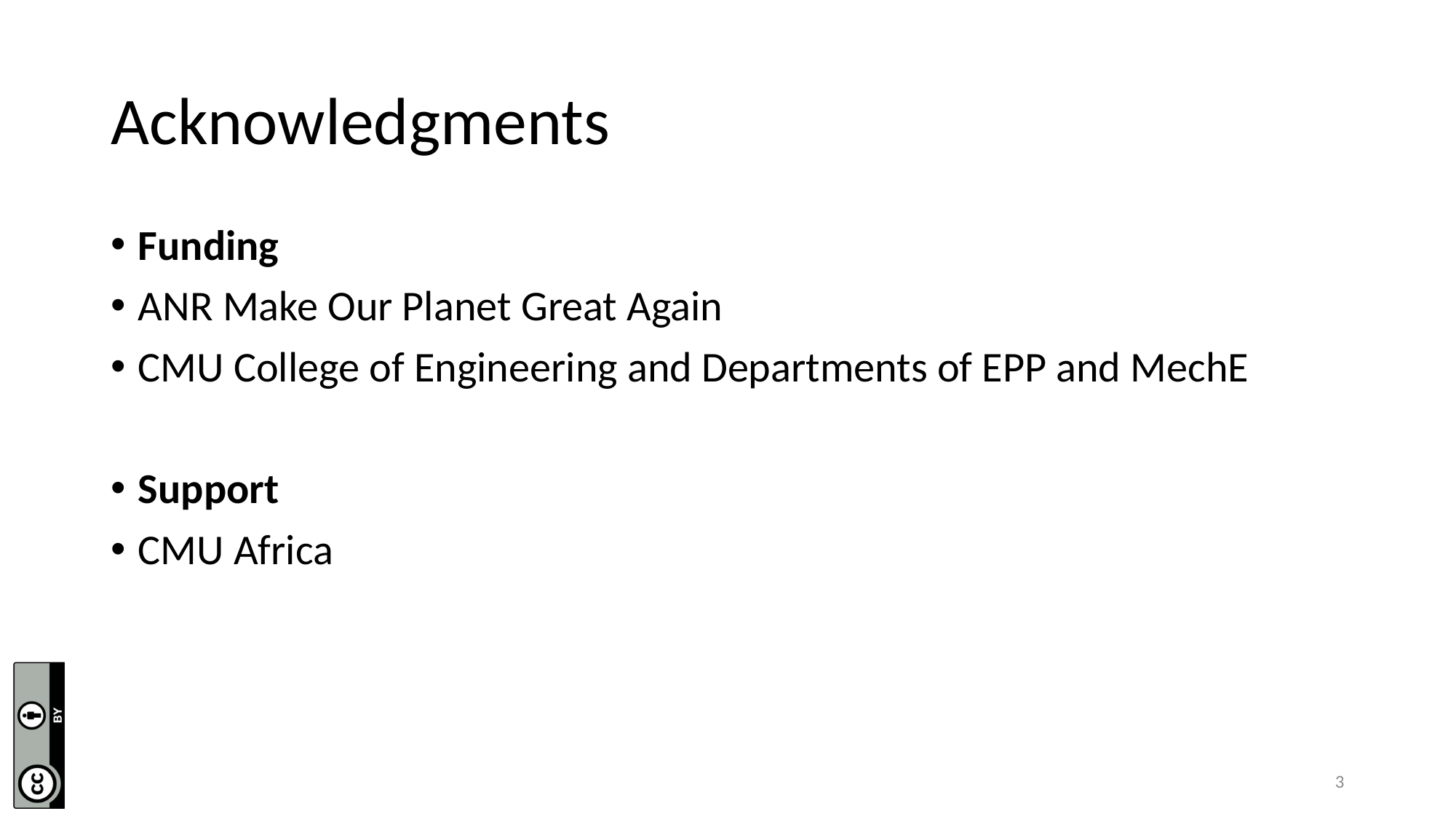

# Acknowledgments
Funding
ANR Make Our Planet Great Again
CMU College of Engineering and Departments of EPP and MechE

Support
CMU Africa
3